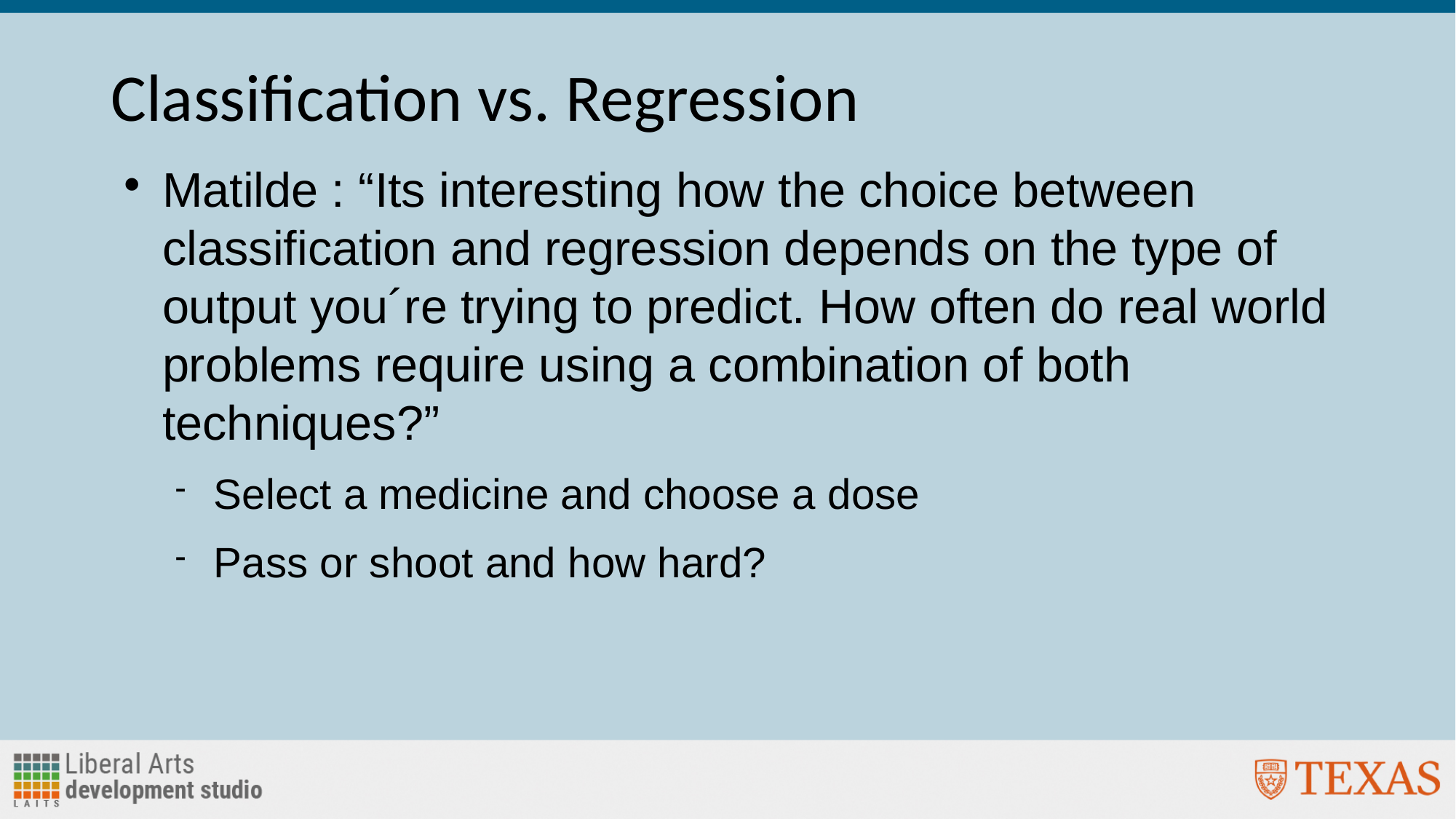

# Classification vs. Regression
Matilde : “Its interesting how the choice between classification and regression depends on the type of output you´re trying to predict. How often do real world problems require using a combination of both techniques?”
Select a medicine and choose a dose
Pass or shoot and how hard?